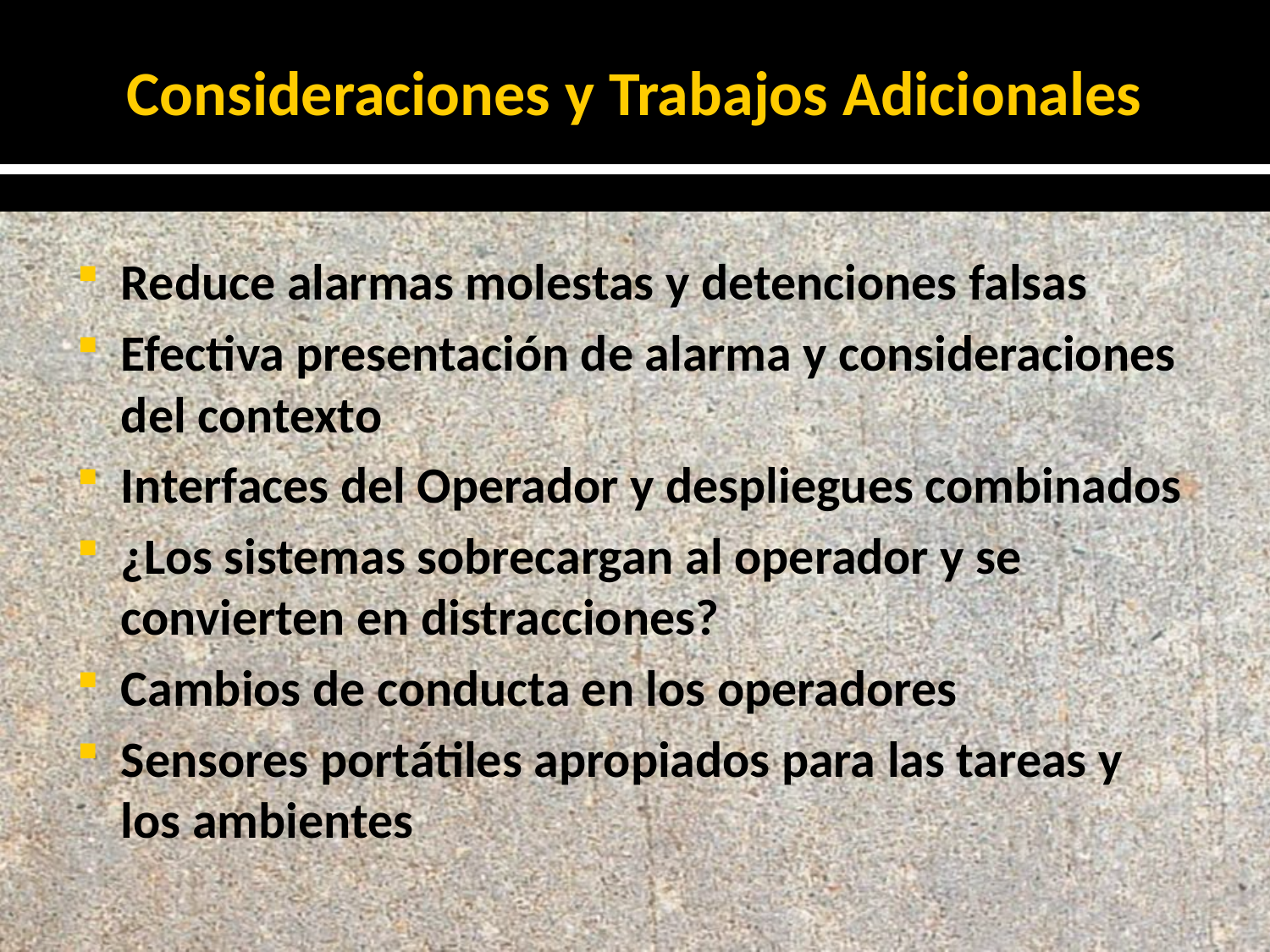

# Consideraciones y Trabajos Adicionales
Reduce alarmas molestas y detenciones falsas
Efectiva presentación de alarma y consideraciones del contexto
Interfaces del Operador y despliegues combinados
¿Los sistemas sobrecargan al operador y se convierten en distracciones?
Cambios de conducta en los operadores
Sensores portátiles apropiados para las tareas y los ambientes